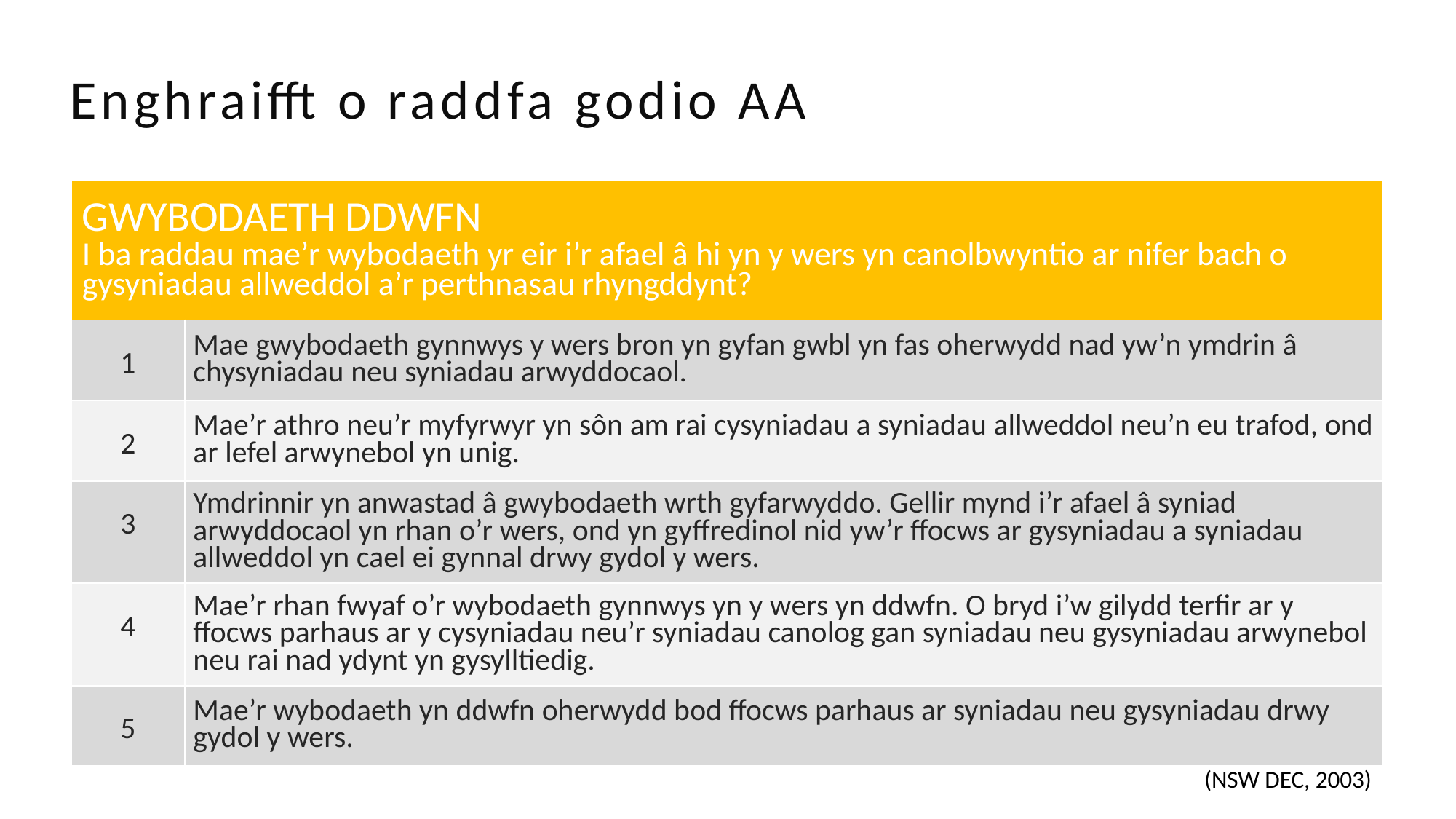

Enghraifft o raddfa godio AA
| GWYBODAETH DDWFN I ba raddau mae’r wybodaeth yr eir i’r afael â hi yn y wers yn canolbwyntio ar nifer bach o gysyniadau allweddol a’r perthnasau rhyngddynt? |  |
| --- | --- |
| 1 | Mae gwybodaeth gynnwys y wers bron yn gyfan gwbl yn fas oherwydd nad yw’n ymdrin â chysyniadau neu syniadau arwyddocaol. |
| 2 | Mae’r athro neu’r myfyrwyr yn sôn am rai cysyniadau a syniadau allweddol neu’n eu trafod, ond ar lefel arwynebol yn unig. |
| 3 | Ymdrinnir yn anwastad â gwybodaeth wrth gyfarwyddo. Gellir mynd i’r afael â syniad arwyddocaol yn rhan o’r wers, ond yn gyffredinol nid yw’r ffocws ar gysyniadau a syniadau allweddol yn cael ei gynnal drwy gydol y wers. |
| 4 | Mae’r rhan fwyaf o’r wybodaeth gynnwys yn y wers yn ddwfn. O bryd i’w gilydd terfir ar y ffocws parhaus ar y cysyniadau neu’r syniadau canolog gan syniadau neu gysyniadau arwynebol neu rai nad ydynt yn gysylltiedig. |
| 5 | Mae’r wybodaeth yn ddwfn oherwydd bod ffocws parhaus ar syniadau neu gysyniadau drwy gydol y wers. |
(NSW DEC, 2003)